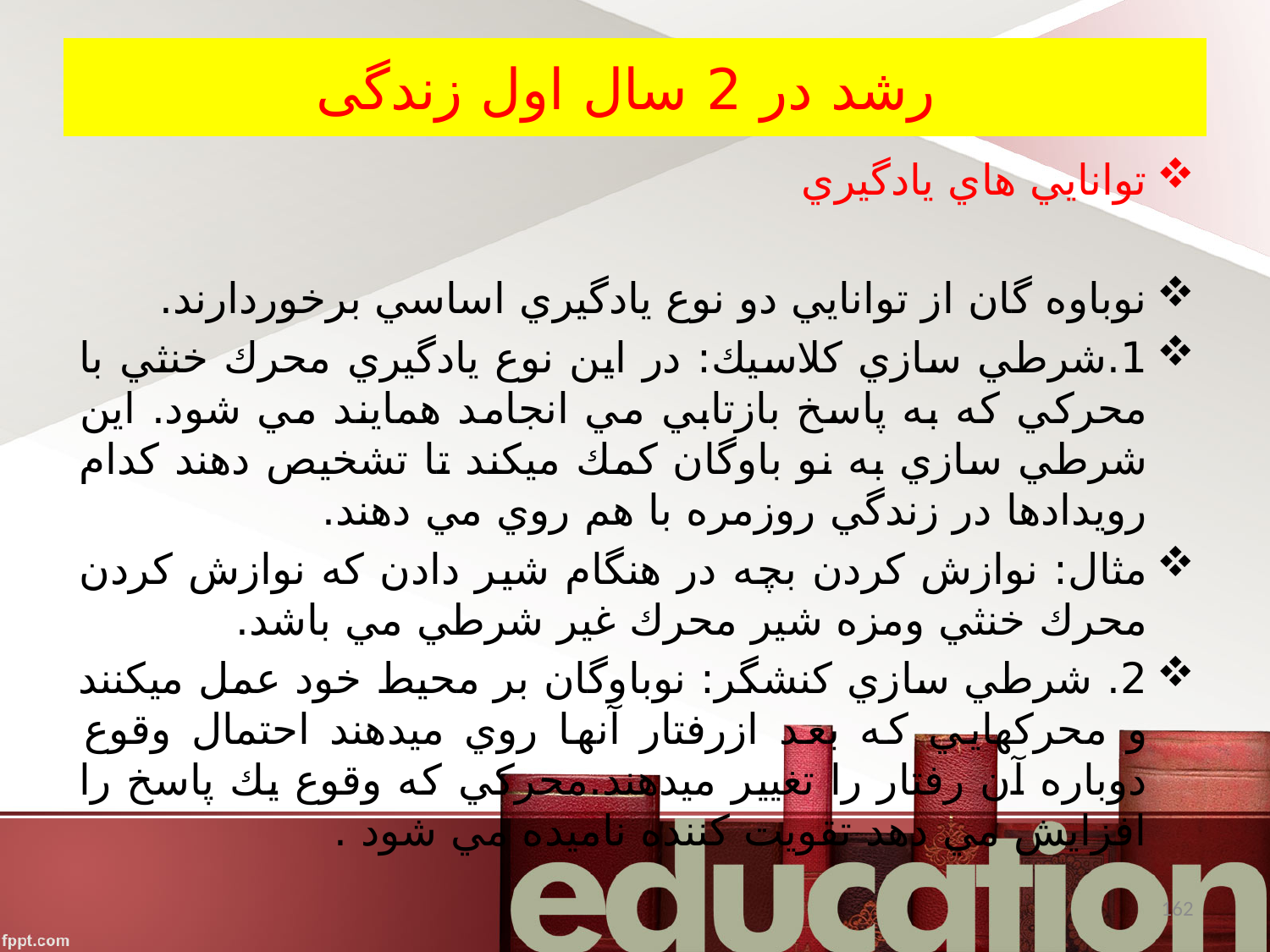

# رشد در 2 سال اول زندگی
توانايي هاي يادگيري

نوباوه گان از توانايي دو نوع يادگيري اساسي برخوردارند.
1.شرطي سازي كلاسيك: در اين نوع يادگيري محرك خنثي با محركي كه به پاسخ بازتابي مي انجامد همايند مي شود. اين شرطي سازي به نو باوگان كمك ميكند تا تشخيص دهند كدام رويدادها در زندگي روزمره با هم روي مي دهند.
مثال: نوازش كردن بچه در هنگام شير دادن كه نوازش كردن محرك خنثي ومزه شير محرك غير شرطي مي باشد.
2. شرطي سازي كنشگر: نوباوگان بر محيط خود عمل ميكنند و محركهايي كه بعد ازرفتار آنها روي ميدهند احتمال وقوع دوباره آن رفتار را تغيير ميدهند.محركي كه وقوع يك پاسخ را افزايش مي دهد تقويت كننده ناميده مي شود .
162